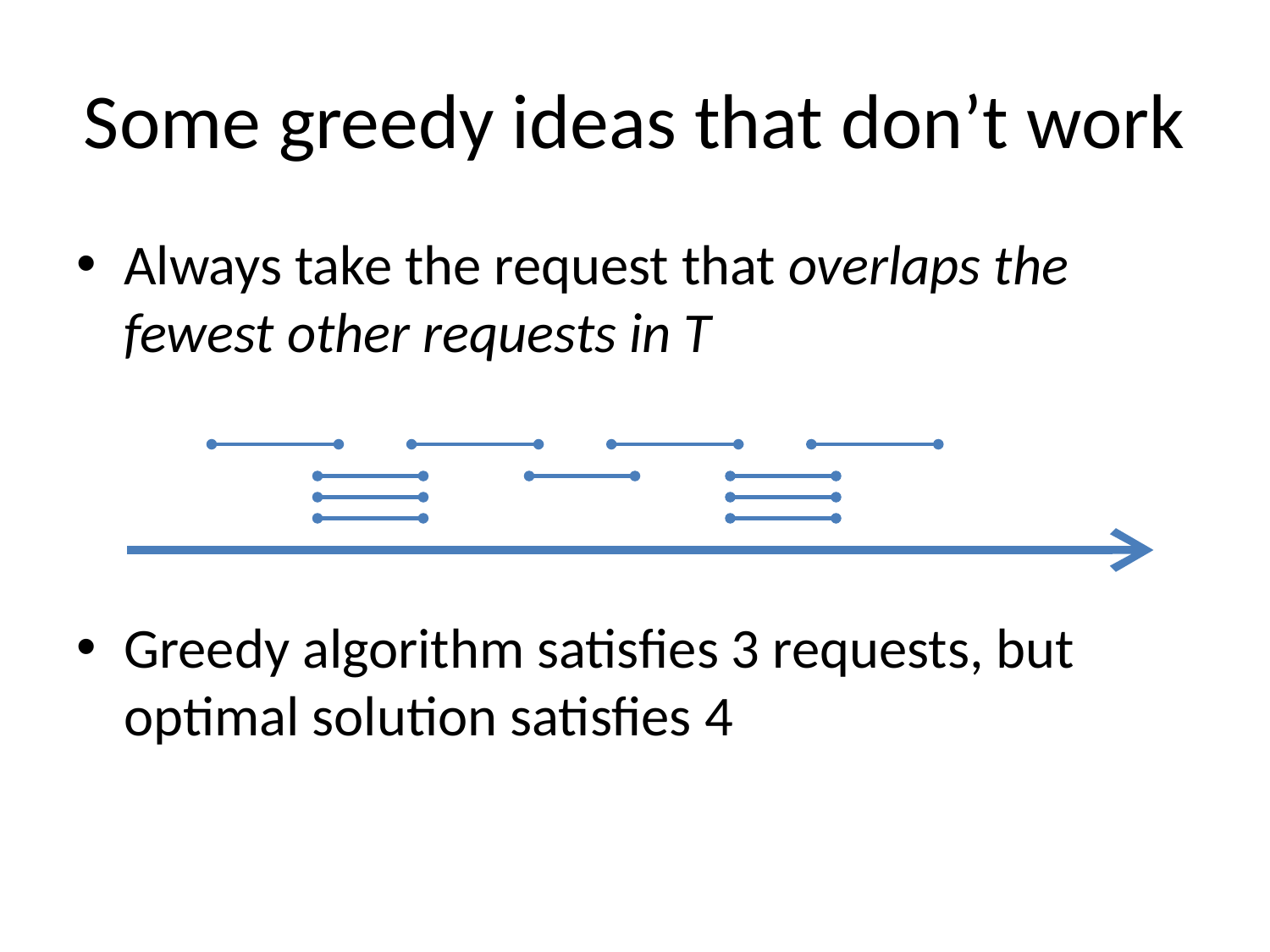

# Some greedy ideas that don’t work
Always take the request that overlaps the fewest other requests in T

Greedy algorithm satisfies 3 requests, but optimal solution satisfies 4